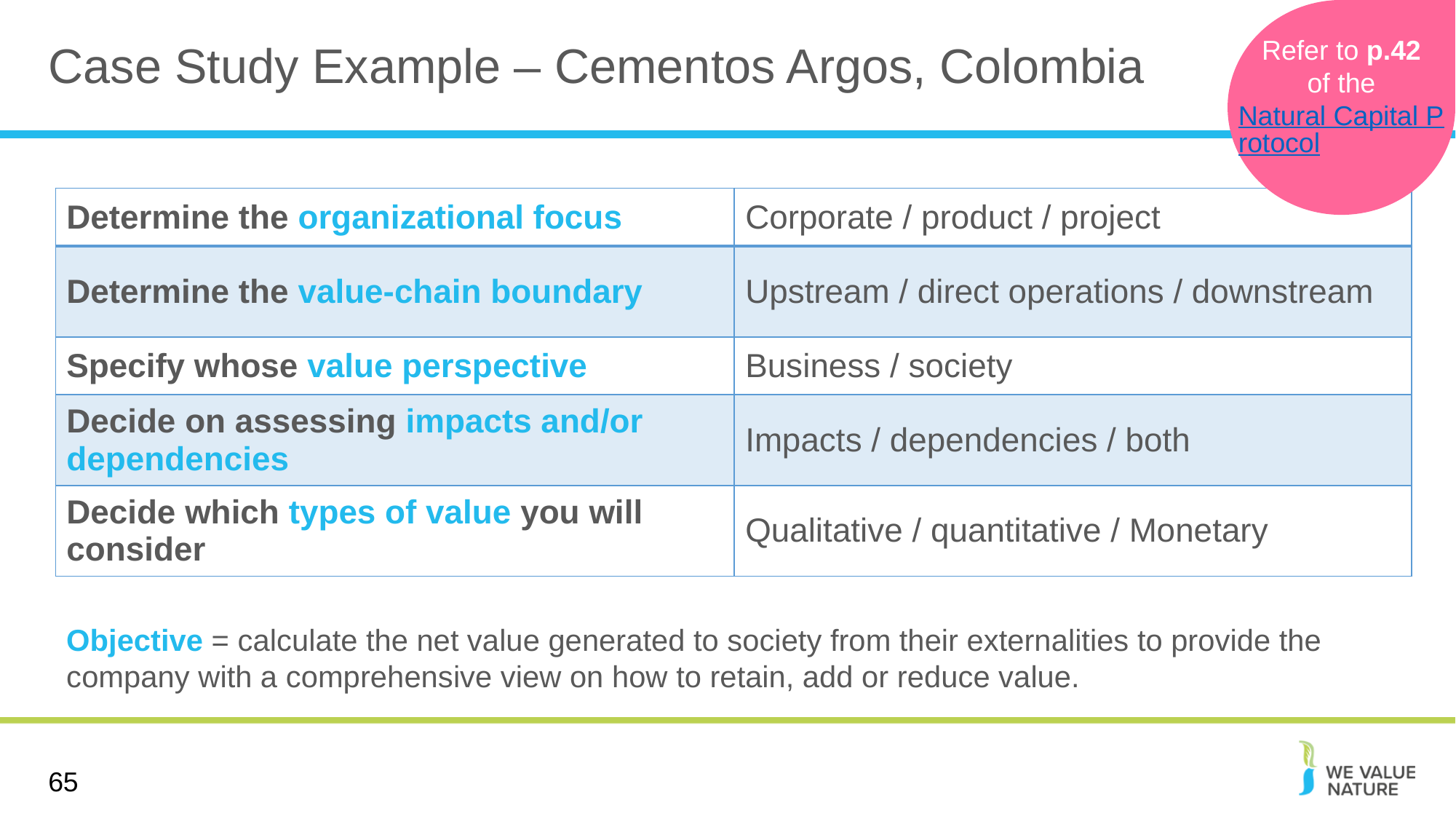

# Case Study Example – Cementos Argos, Colombia
Refer to p.42
of the
Natural Capital Protocol
| Determine the organizational focus | Corporate / product / project |
| --- | --- |
| Determine the value-chain boundary | Upstream / direct operations / downstream |
| Specify whose value perspective | Business / society |
| Decide on assessing impacts and/or dependencies | Impacts / dependencies / both |
| Decide which types of value you will consider | Qualitative / quantitative / Monetary |
Objective = calculate the net value generated to society from their externalities to provide the company with a comprehensive view on how to retain, add or reduce value.
65